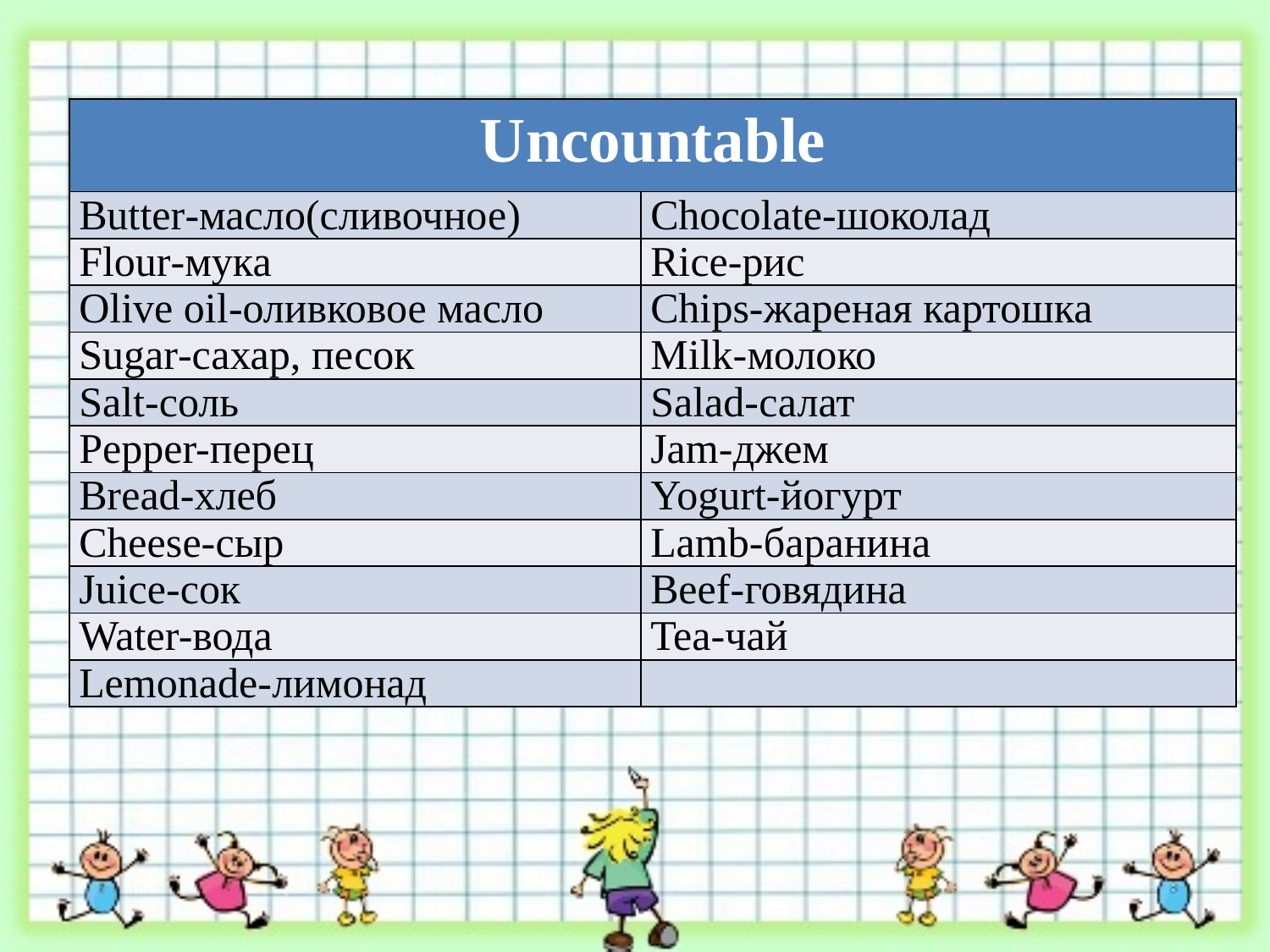

| Uncountable |  |
| --- | --- |
| Butter-масло(сливочное) | Chocolate-шоколад |
| Flour-мука | Rice-рис |
| Olive oil-оливковое масло | Chips-жареная картошка |
| Sugar-сахар, песок | Milk-молоко |
| Salt-соль | Salad-салат |
| Pepper-перец | Jam-джем |
| Bread-хлеб | Yogurt-йогурт |
| Cheese-сыр | Lamb-баранина |
| Juice-сок | Beef-говядина |
| Water-вода | Tea-чай |
| Lemonade-лимонад |  |